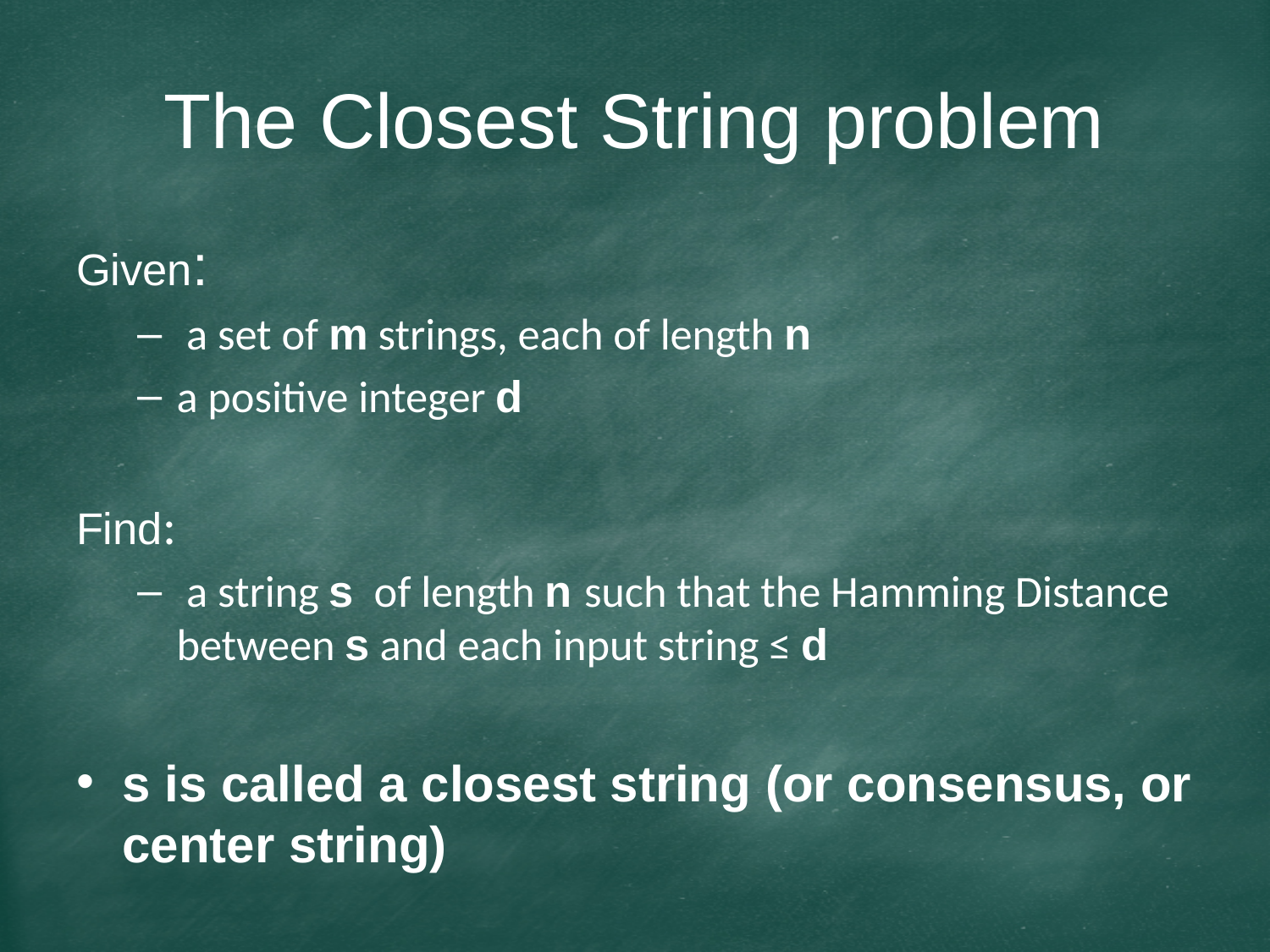

# The Closest String problem
Given:
 a set of m strings, each of length n
a positive integer d

Find:
 a string s  of length n such that the Hamming Distance between s and each input string ≤ d

s is called a closest string (or consensus, or center string)